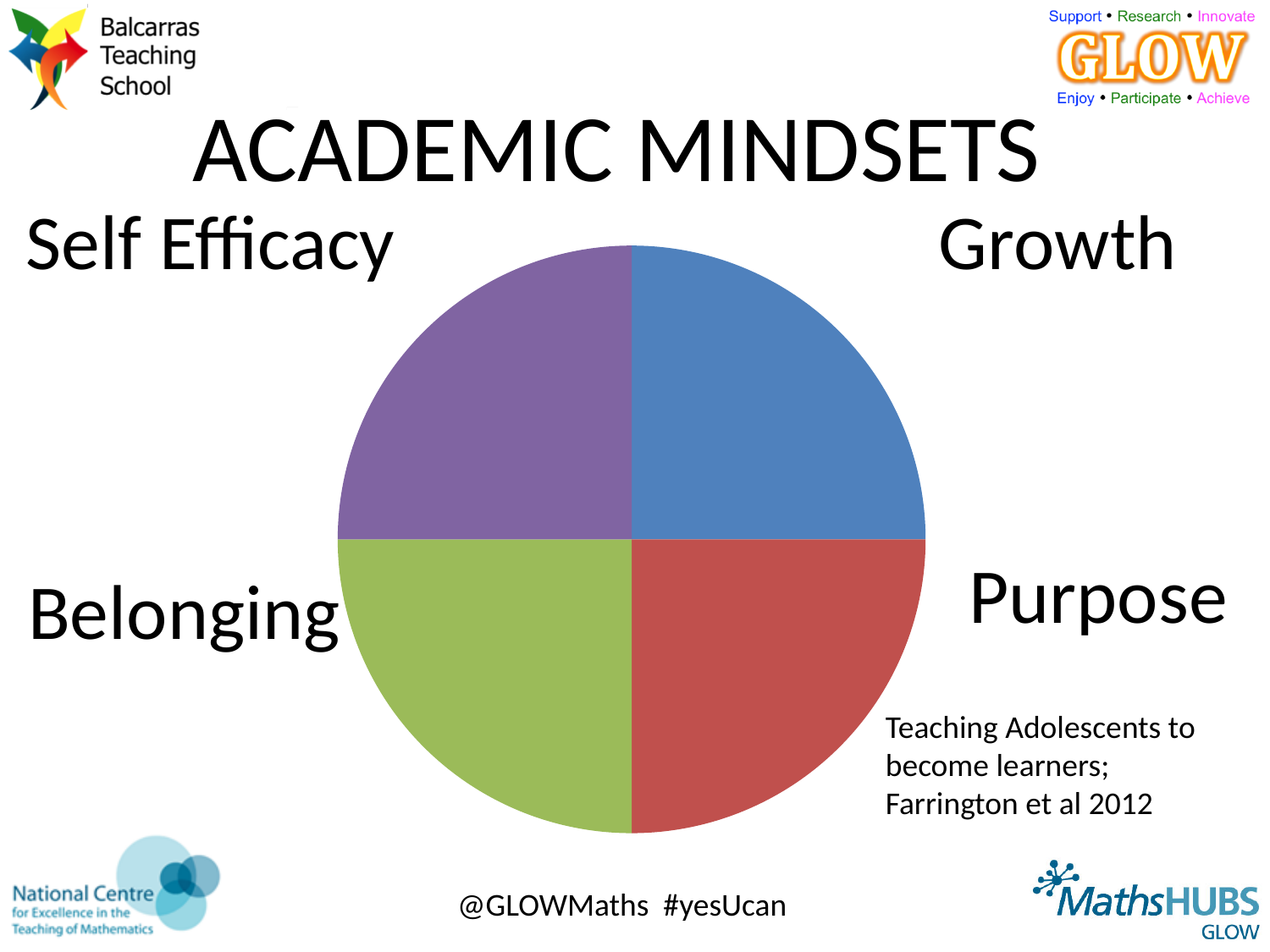

ACADEMIC MINDSETS
Growth
Self Efficacy

### Chart

| Category |  |
|---|---|
| GROWTH | 25.0 |
| PURPOSE | 25.0 |
| BELONGING | 25.0 |
| SELF-EFFICACY | 25.0 |
Purpose
Belonging
Teaching Adolescents to become learners; Farrington et al 2012
@GLOWMaths  #yesUcan